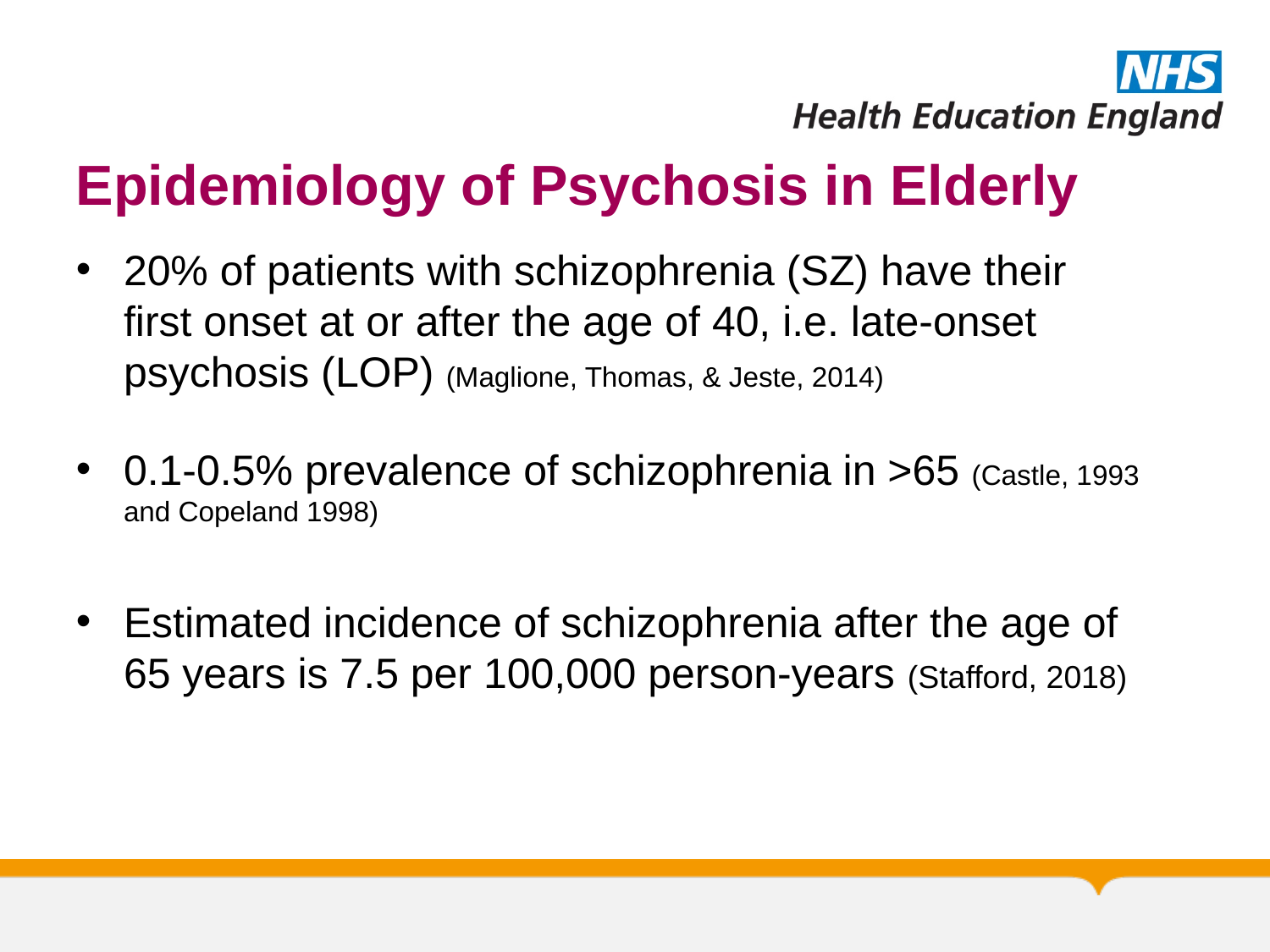

# Epidemiology of Psychosis in Elderly
20% of patients with schizophrenia (SZ) have their first onset at or after the age of 40, i.e. late-onset psychosis (LOP) (Maglione, Thomas, & Jeste, 2014)

0.1-0.5% prevalence of schizophrenia in >65 (Castle, 1993 and Copeland 1998)

Estimated incidence of schizophrenia after the age of 65 years is 7.5 per 100,000 person-years (Stafford, 2018)